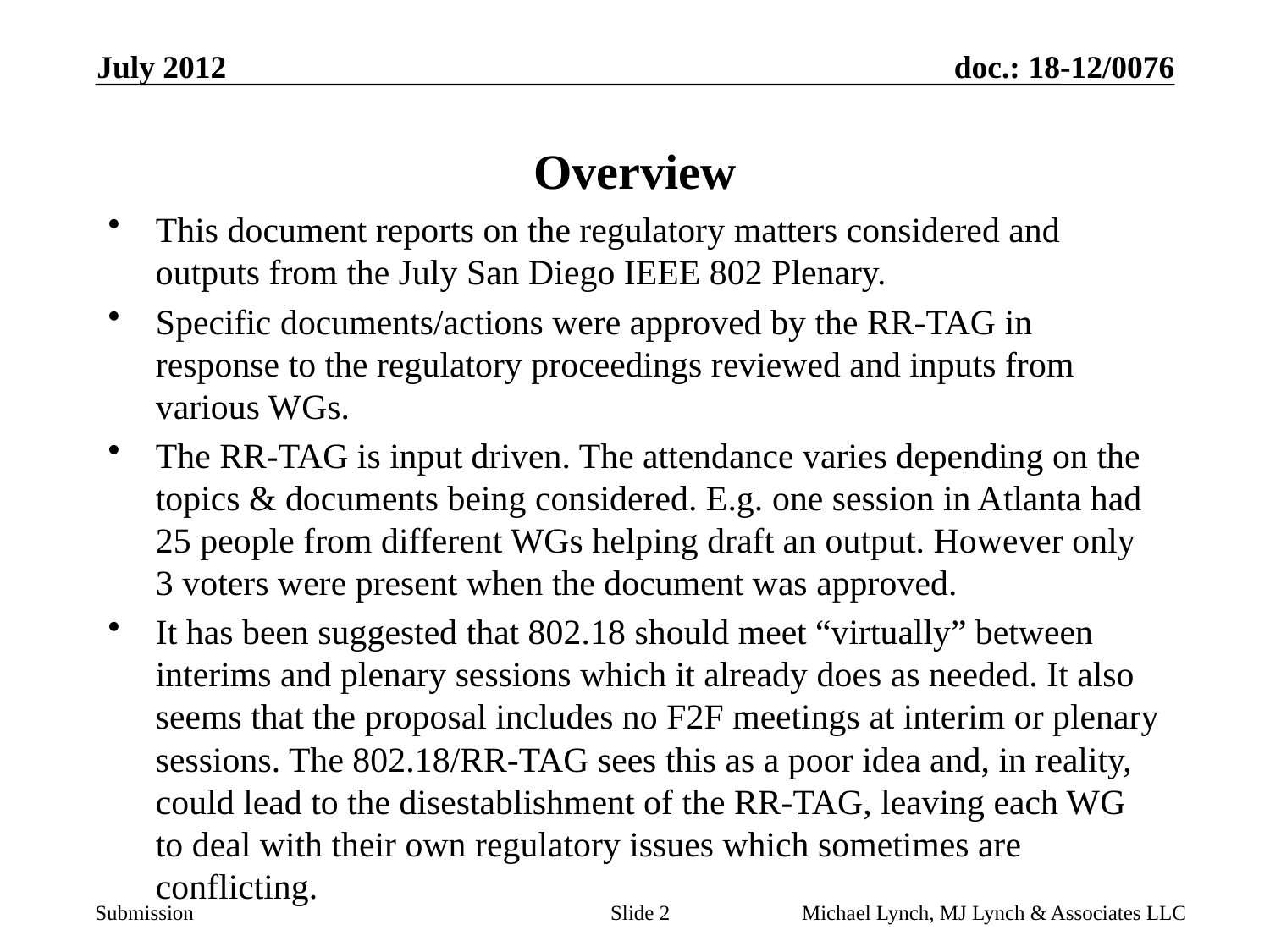

July 2012
# Overview
This document reports on the regulatory matters considered and outputs from the July San Diego IEEE 802 Plenary.
Specific documents/actions were approved by the RR-TAG in response to the regulatory proceedings reviewed and inputs from various WGs.
The RR-TAG is input driven. The attendance varies depending on the topics & documents being considered. E.g. one session in Atlanta had 25 people from different WGs helping draft an output. However only 3 voters were present when the document was approved.
It has been suggested that 802.18 should meet “virtually” between interims and plenary sessions which it already does as needed. It also seems that the proposal includes no F2F meetings at interim or plenary sessions. The 802.18/RR-TAG sees this as a poor idea and, in reality, could lead to the disestablishment of the RR-TAG, leaving each WG to deal with their own regulatory issues which sometimes are conflicting.
Slide 2
Michael Lynch, MJ Lynch & Associates LLC